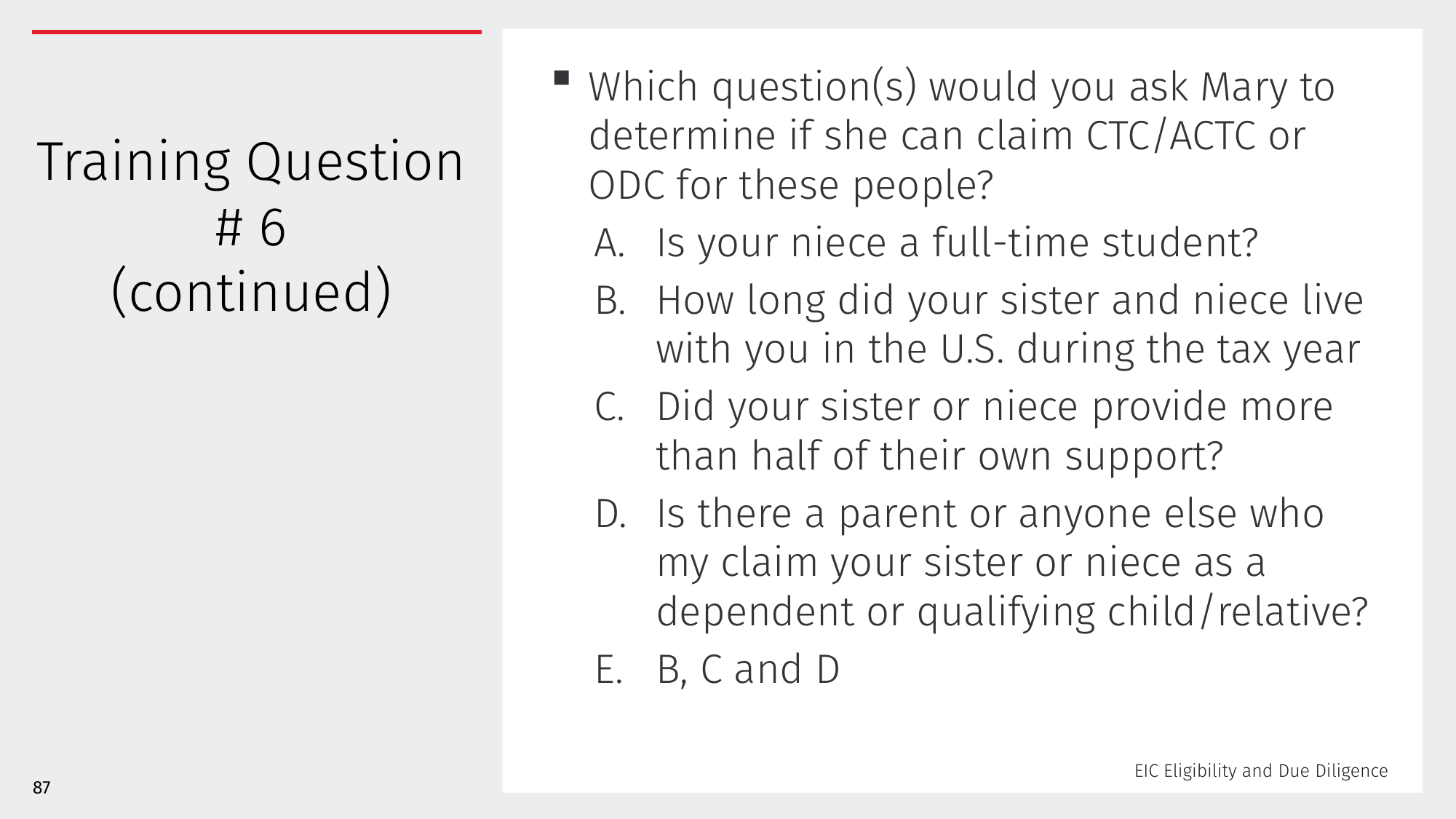

Which question(s) would you ask Mary to determine if she can claim CTC/ACTC or ODC for these people?
Is your niece a full-time student?
How long did your sister and niece live with you in the U.S. during the tax year
Did your sister or niece provide more than half of their own support?
Is there a parent or anyone else who my claim your sister or niece as a dependent or qualifying child/relative?
B, C and D

# Training Question # 6 (continued)
87